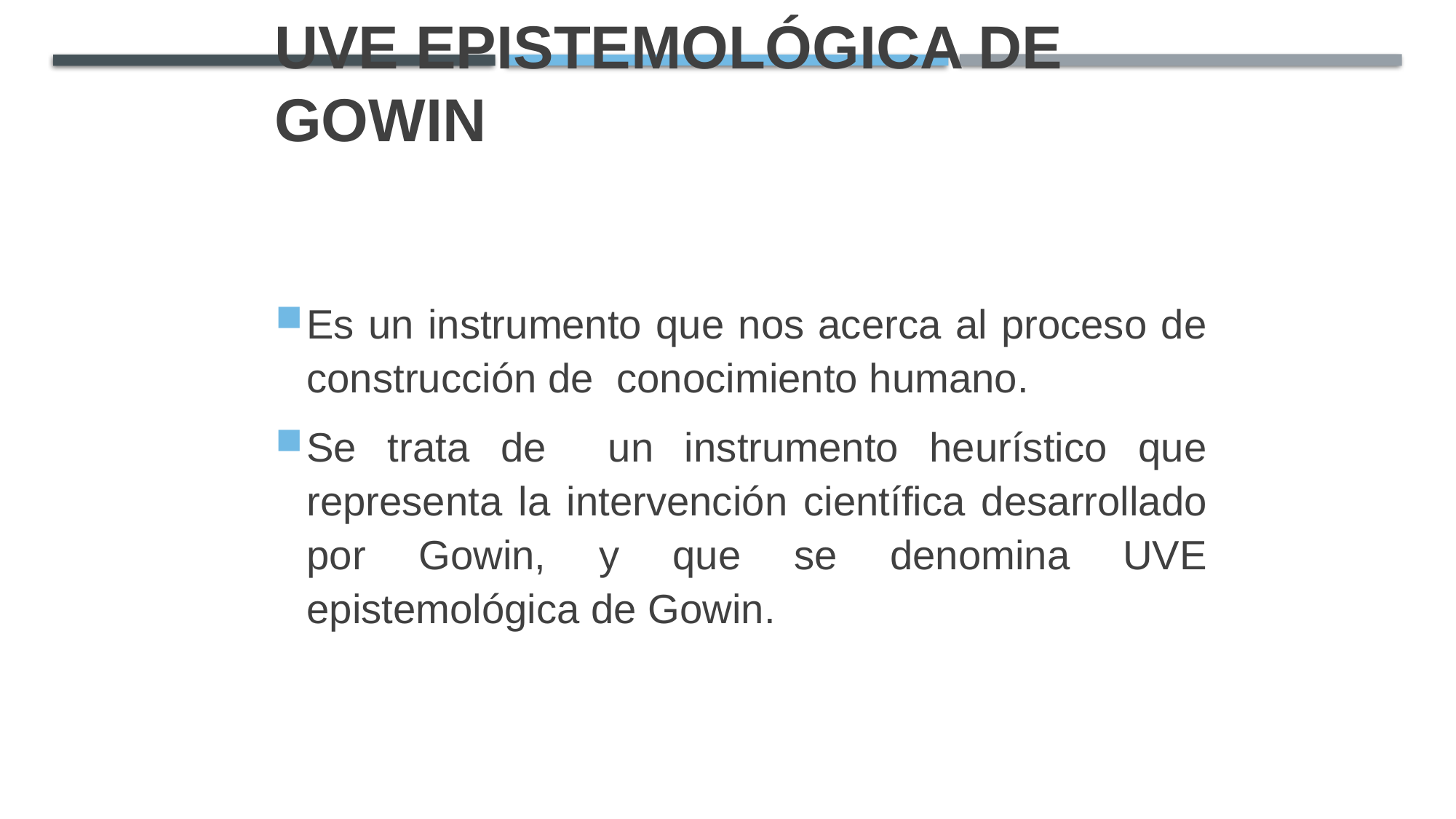

# UVE EPISTEMOLÓGICA DE GOWIN
Es un instrumento que nos acerca al proceso de construcción de  conocimiento humano.
Se trata de  un instrumento heurístico que representa la intervención científica desarrollado por Gowin, y que se denomina UVE epistemológica de Gowin.